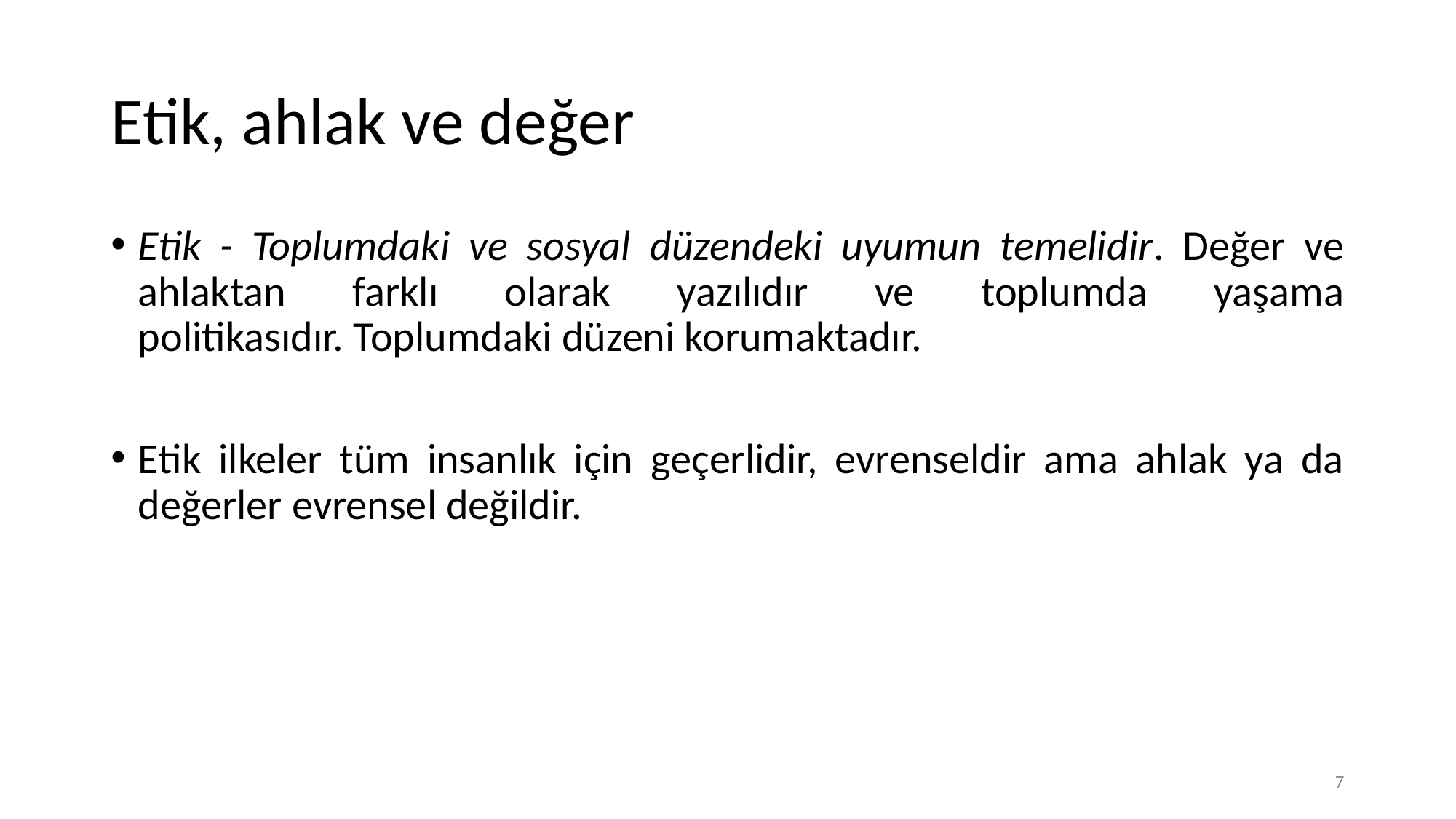

# Etik, ahlak ve değer
Etik - Toplumdaki ve sosyal düzendeki uyumun temelidir. Değer ve ahlaktan farklı olarak yazılıdır ve toplumda yaşama politikasıdır. Toplumdaki düzeni korumaktadır.

Etik ilkeler tüm insanlık için geçerlidir, evrenseldir ama ahlak ya da değerler evrensel değildir.
7